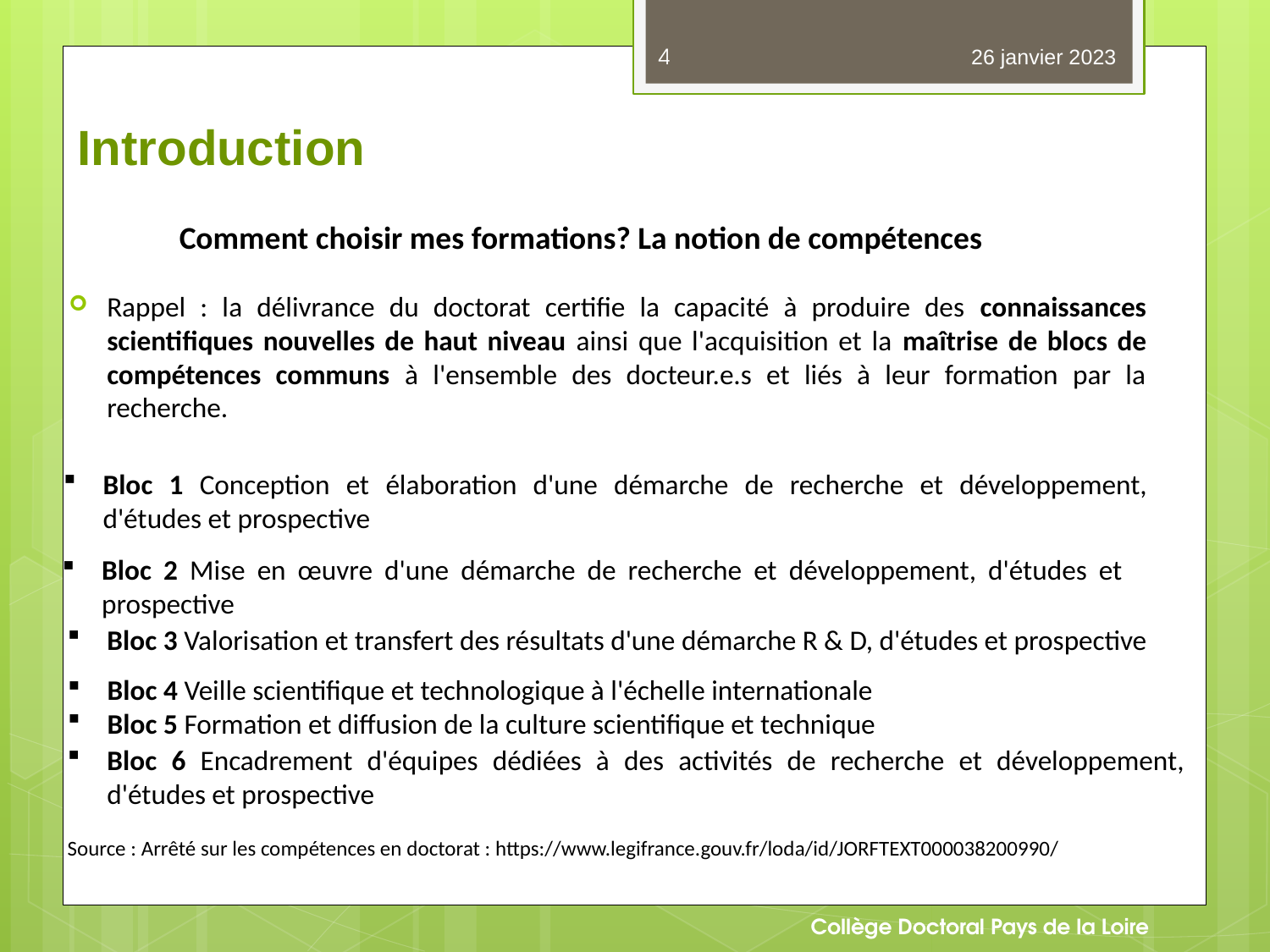

4
26 janvier 2023
# Introduction
Comment choisir mes formations? La notion de compétences

Rappel : la délivrance du doctorat certifie la capacité à produire des connaissances scientifiques nouvelles de haut niveau ainsi que l'acquisition et la maîtrise de blocs de compétences communs à l'ensemble des docteur.e.s et liés à leur formation par la recherche.
Bloc 1 Conception et élaboration d'une démarche de recherche et développement, d'études et prospective
Bloc 2 Mise en œuvre d'une démarche de recherche et développement, d'études et prospective
Bloc 3 Valorisation et transfert des résultats d'une démarche R & D, d'études et prospective
Bloc 4 Veille scientifique et technologique à l'échelle internationale
Bloc 5 Formation et diffusion de la culture scientifique et technique
Bloc 6 Encadrement d'équipes dédiées à des activités de recherche et développement, d'études et prospective

Source : Arrêté sur les compétences en doctorat : https://www.legifrance.gouv.fr/loda/id/JORFTEXT000038200990/
Collège Doctoral Pays de la Loire